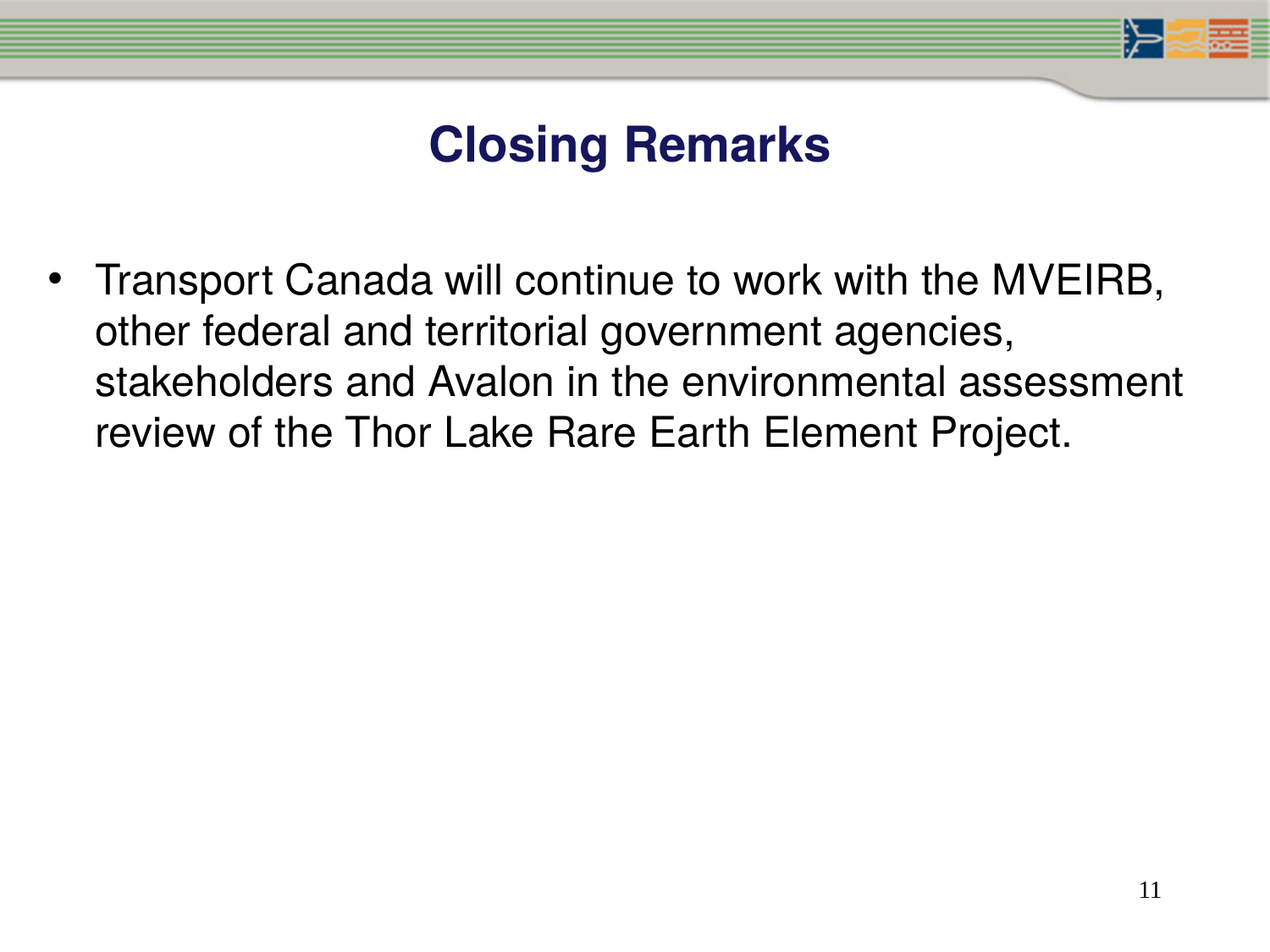

# Closing Remarks
Transport Canada will continue to work with the MVEIRB, other federal and territorial government agencies, stakeholders and Avalon in the environmental assessment review of the Thor Lake Rare Earth Element Project.

11